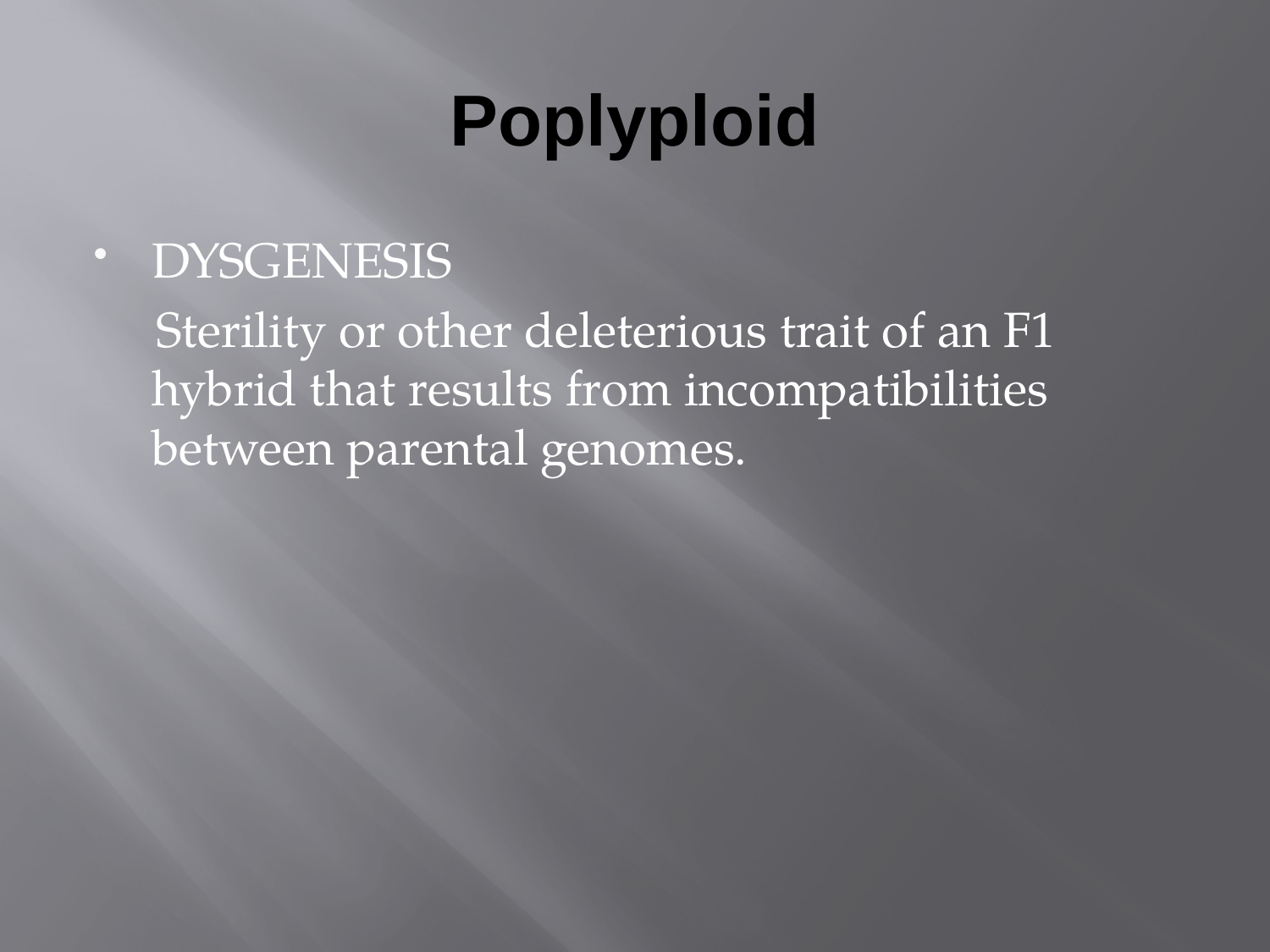

# Poplyploid
DYSGENESIS
     Sterility or other deleterious trait of an F1 hybrid that results from incompatibilities between parental genomes.